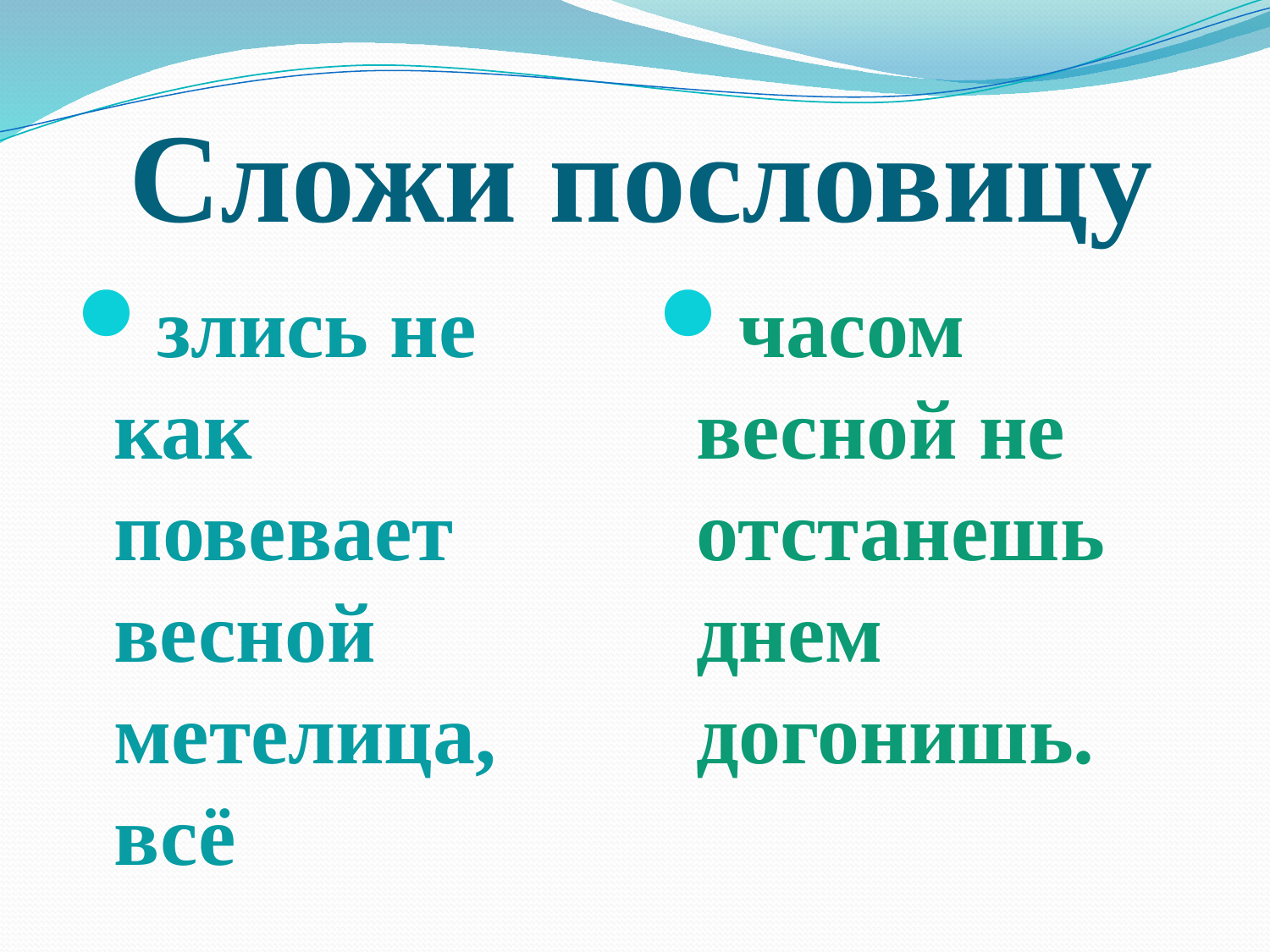

# Сложи пословицу
злись не как повевает весной метелица, всё
часом весной не отстанешь днем догонишь.